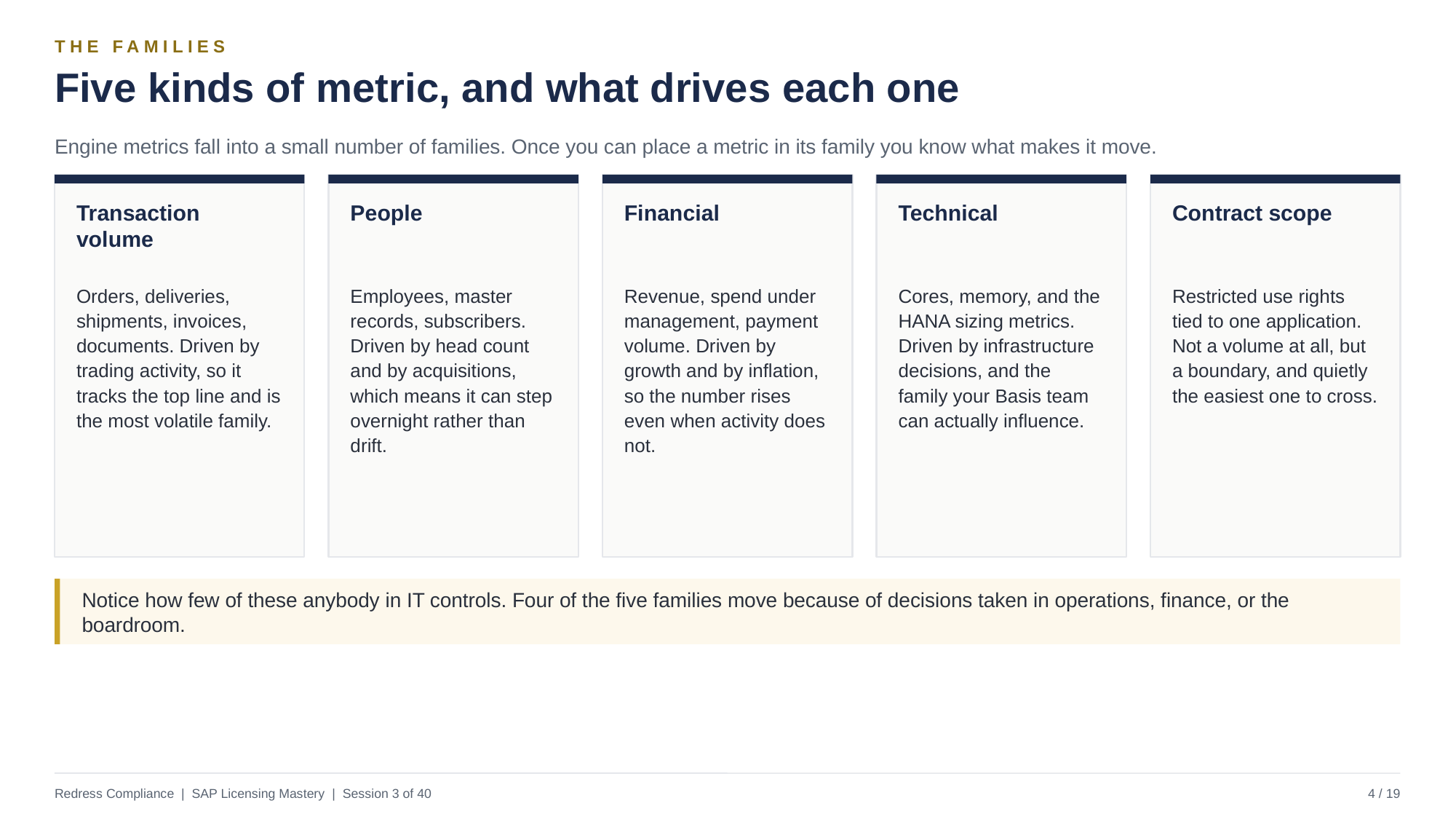

THE FAMILIES
Five kinds of metric, and what drives each one
Engine metrics fall into a small number of families. Once you can place a metric in its family you know what makes it move.

Transaction volume
People
Financial
Technical
Contract scope
Orders, deliveries, shipments, invoices, documents. Driven by trading activity, so it tracks the top line and is the most volatile family.
Employees, master records, subscribers. Driven by head count and by acquisitions, which means it can step overnight rather than drift.
Revenue, spend under management, payment volume. Driven by growth and by inflation, so the number rises even when activity does not.
Cores, memory, and the HANA sizing metrics. Driven by infrastructure decisions, and the family your Basis team can actually influence.
Restricted use rights tied to one application. Not a volume at all, but a boundary, and quietly the easiest one to cross.

Notice how few of these anybody in IT controls. Four of the five families move because of decisions taken in operations, finance, or the boardroom.

Redress Compliance  |  SAP Licensing Mastery  |  Session 3 of 40
4 / 19